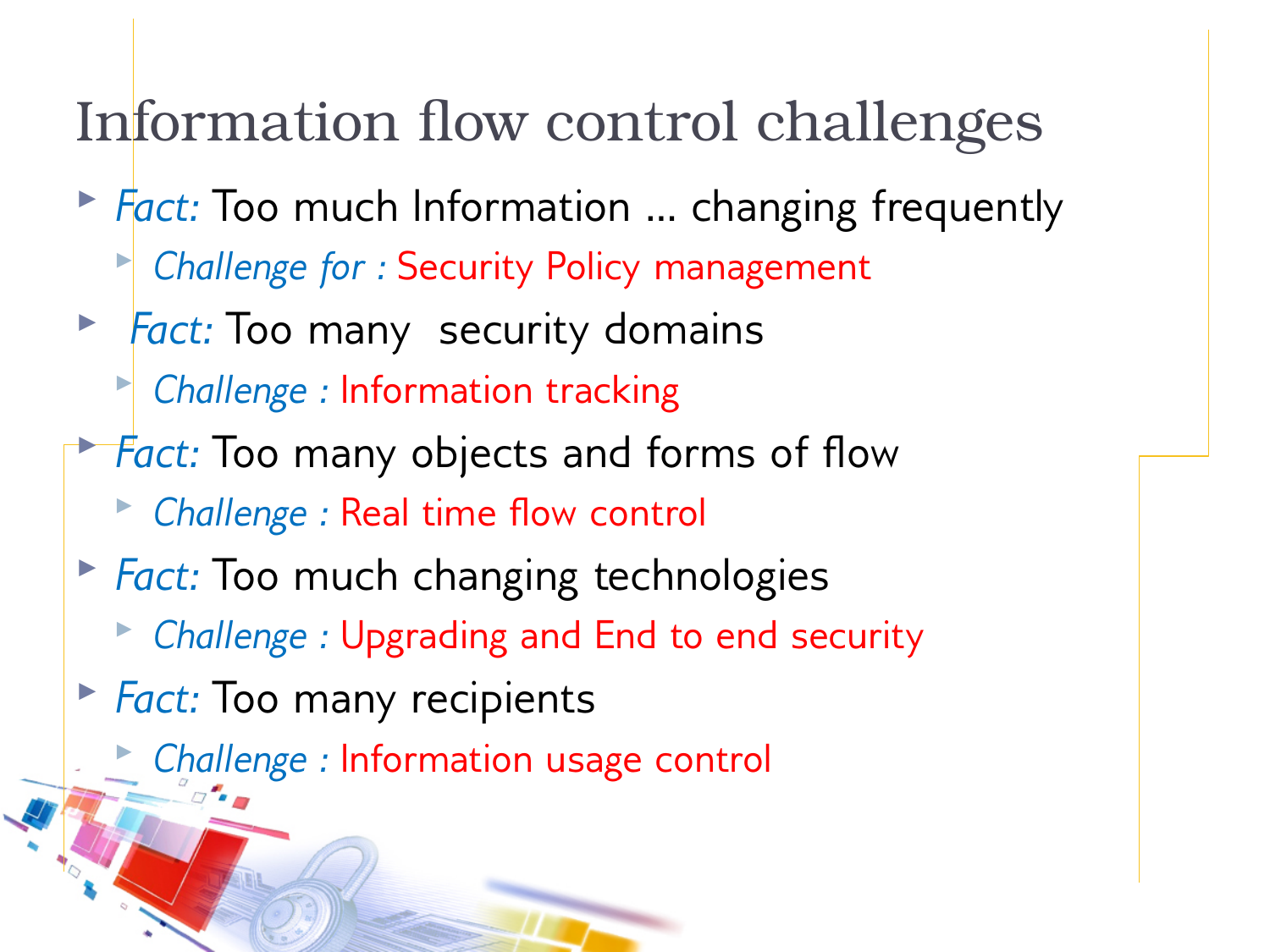

# Information flow control challenges
Fact: Too much Information … changing frequently
Challenge for : Security Policy management
 Fact: Too many  security domains
Challenge : Information tracking
Fact: Too many objects and forms of flow
Challenge : Real time flow control
Fact: Too much changing technologies
Challenge : Upgrading and End to end security
Fact: Too many recipients
Challenge : Information usage control